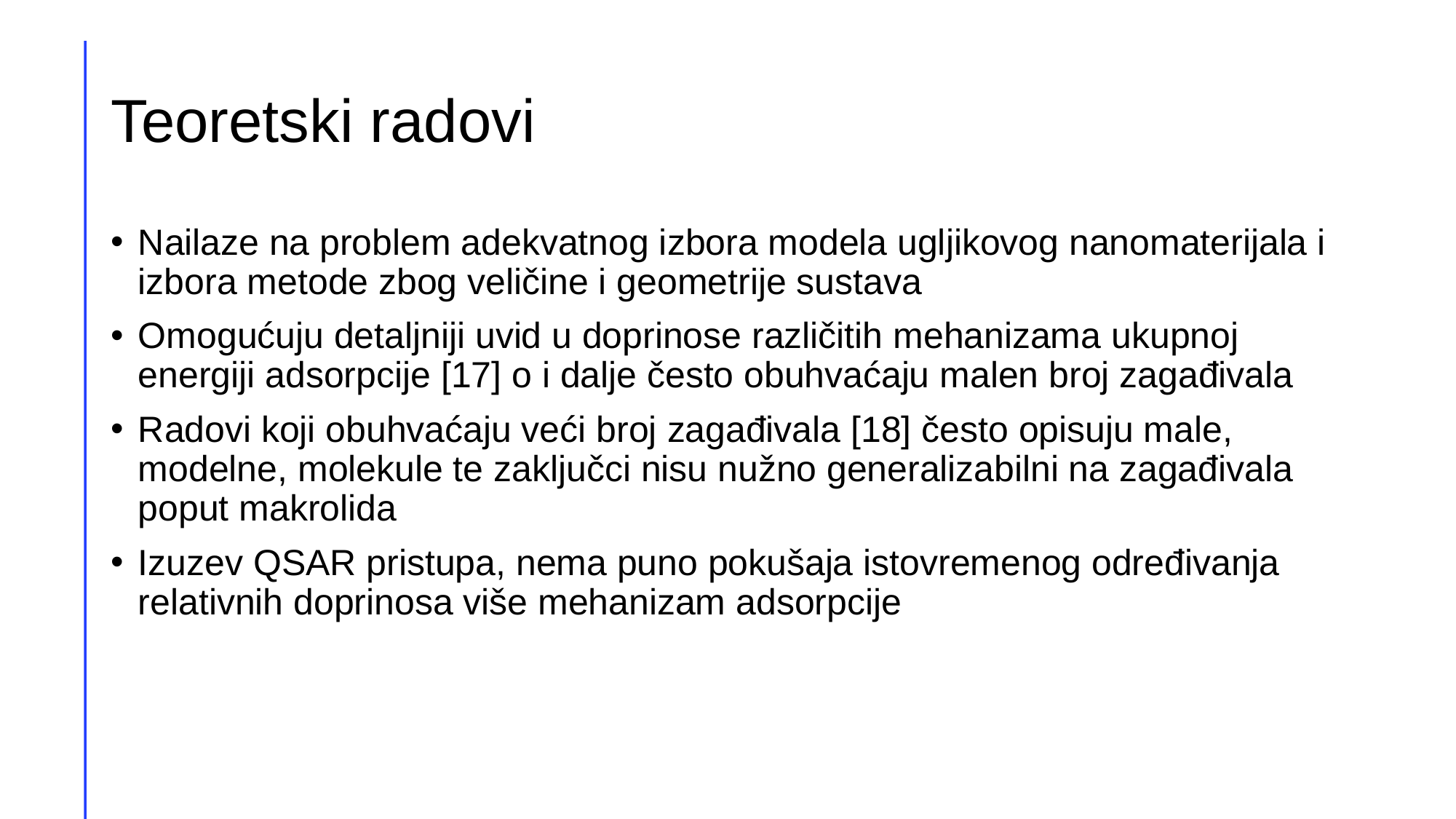

# Teoretski radovi
Nailaze na problem adekvatnog izbora modela ugljikovog nanomaterijala i izbora metode zbog veličine i geometrije sustava
Omogućuju detaljniji uvid u doprinose različitih mehanizama ukupnoj energiji adsorpcije [17] o i dalje često obuhvaćaju malen broj zagađivala
Radovi koji obuhvaćaju veći broj zagađivala [18] često opisuju male, modelne, molekule te zaključci nisu nužno generalizabilni na zagađivala poput makrolida
Izuzev QSAR pristupa, nema puno pokušaja istovremenog određivanja relativnih doprinosa više mehanizam adsorpcije